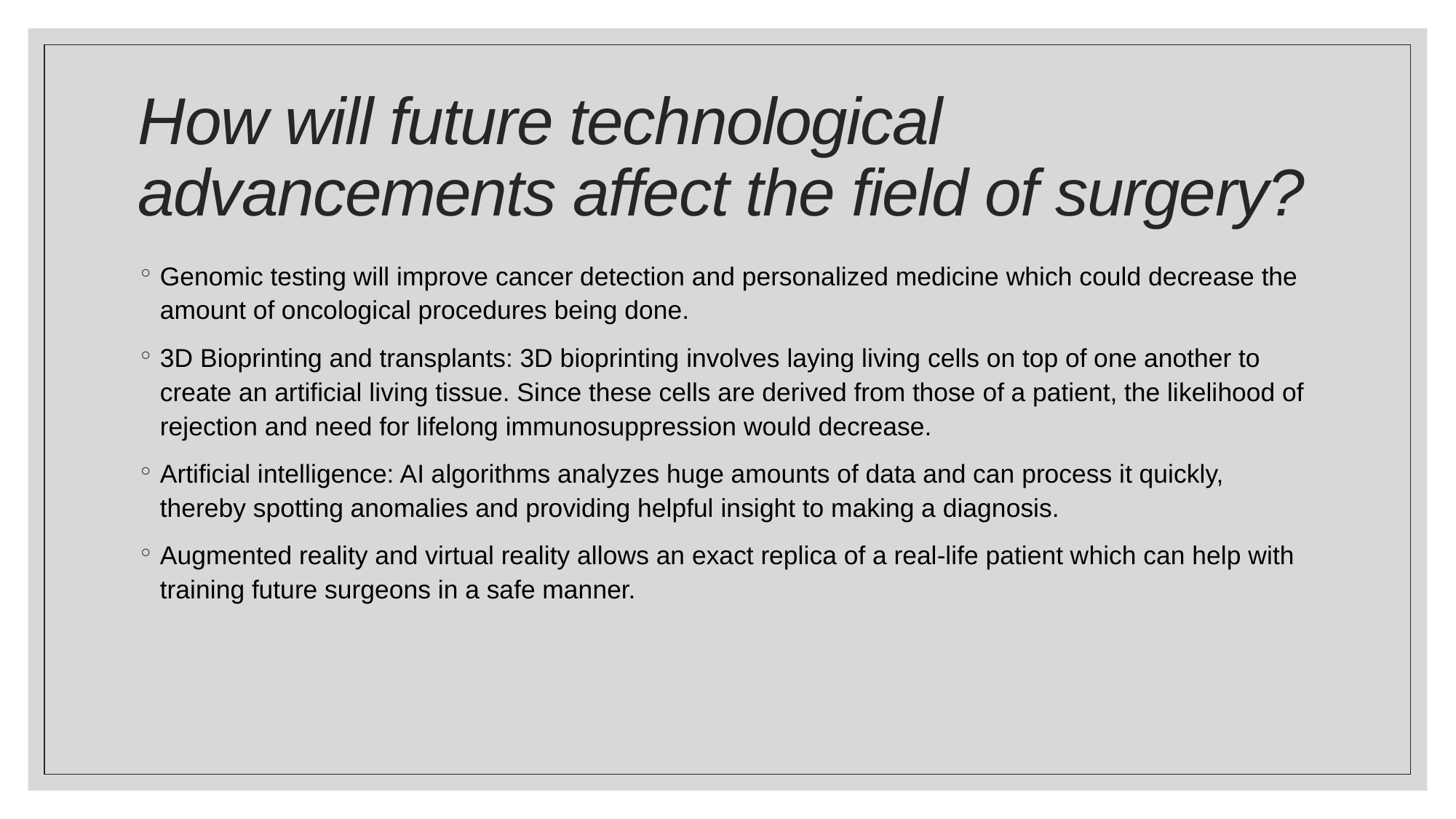

# How will future technological advancements affect the field of surgery?
Genomic testing will improve cancer detection and personalized medicine which could decrease the amount of oncological procedures being done.
3D Bioprinting and transplants: 3D bioprinting involves laying living cells on top of one another to create an artificial living tissue. Since these cells are derived from those of a patient, the likelihood of rejection and need for lifelong immunosuppression would decrease.
Artificial intelligence: AI algorithms analyzes huge amounts of data and can process it quickly, thereby spotting anomalies and providing helpful insight to making a diagnosis.
Augmented reality and virtual reality allows an exact replica of a real-life patient which can help with training future surgeons in a safe manner.